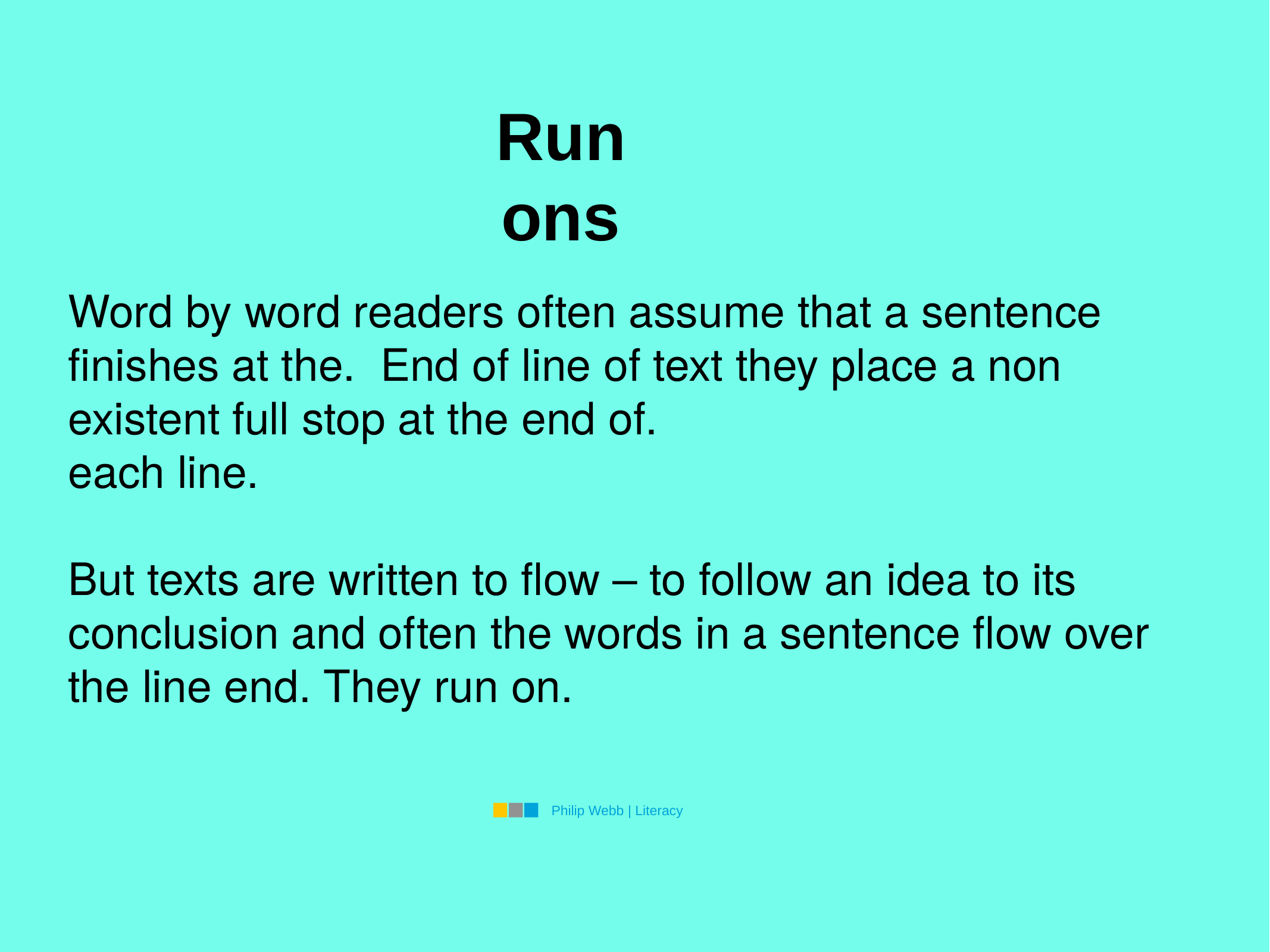

Run ons
Word by word readers often assume that a sentence finishes at the.  End of line of text they place a non existent full stop at the end of.
each line.

But texts are written to flow – to follow an idea to its conclusion and often the words in a sentence flow over the line end. They run on.